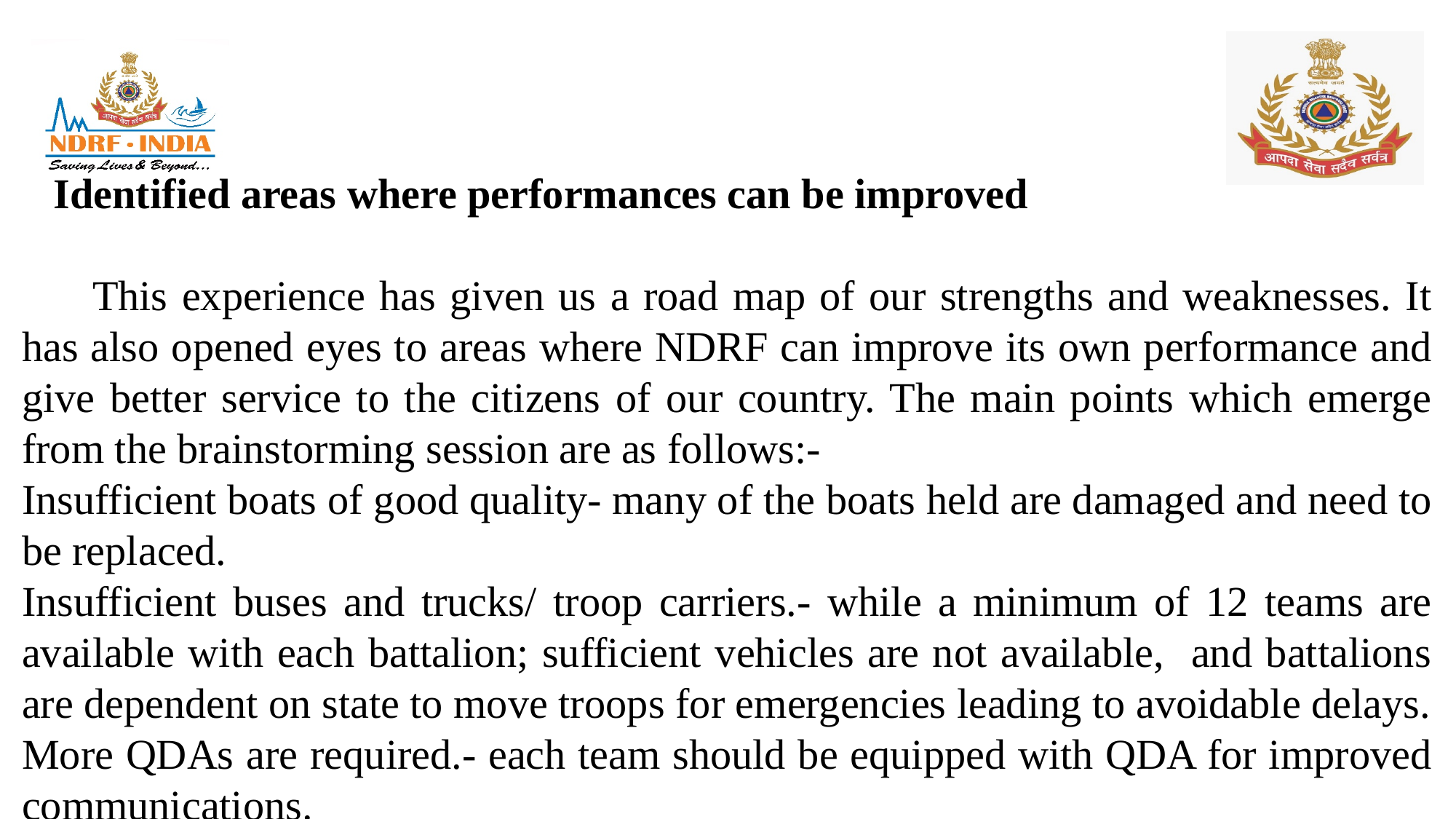

Identified areas where performances can be improved

     This experience has given us a road map of our strengths and weaknesses. It has also opened eyes to areas where NDRF can improve its own performance and give better service to the citizens of our country. The main points which emerge from the brainstorming session are as follows:-
Insufficient boats of good quality- many of the boats held are damaged and need to be replaced.
Insufficient buses and trucks/ troop carriers.- while a minimum of 12 teams are available with each battalion; sufficient vehicles are not available,  and battalions are dependent on state to move troops for emergencies leading to avoidable delays.
More QDAs are required.- each team should be equipped with QDA for improved communications.